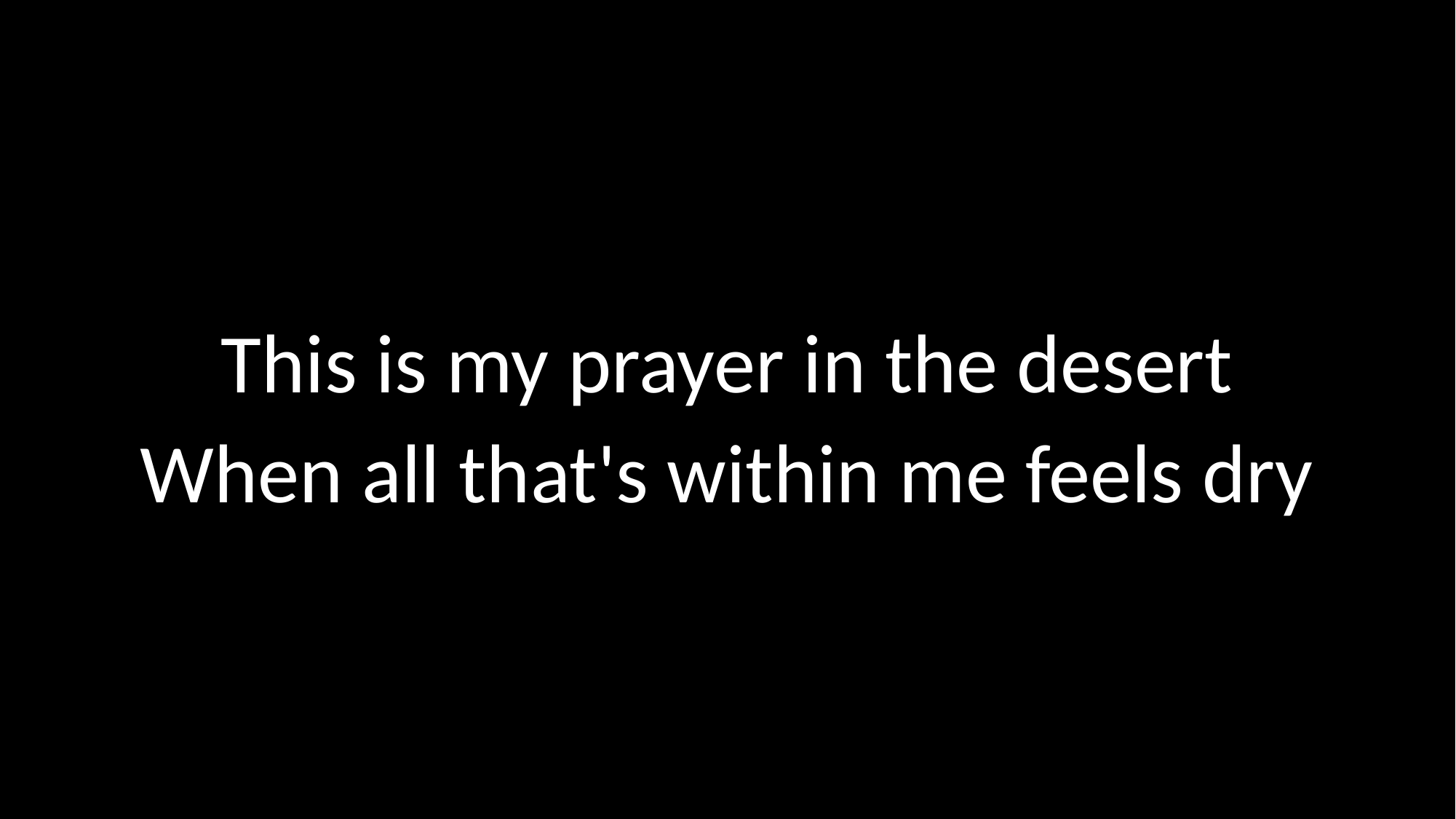

# This is my prayer in the desert When all that's within me feels dry